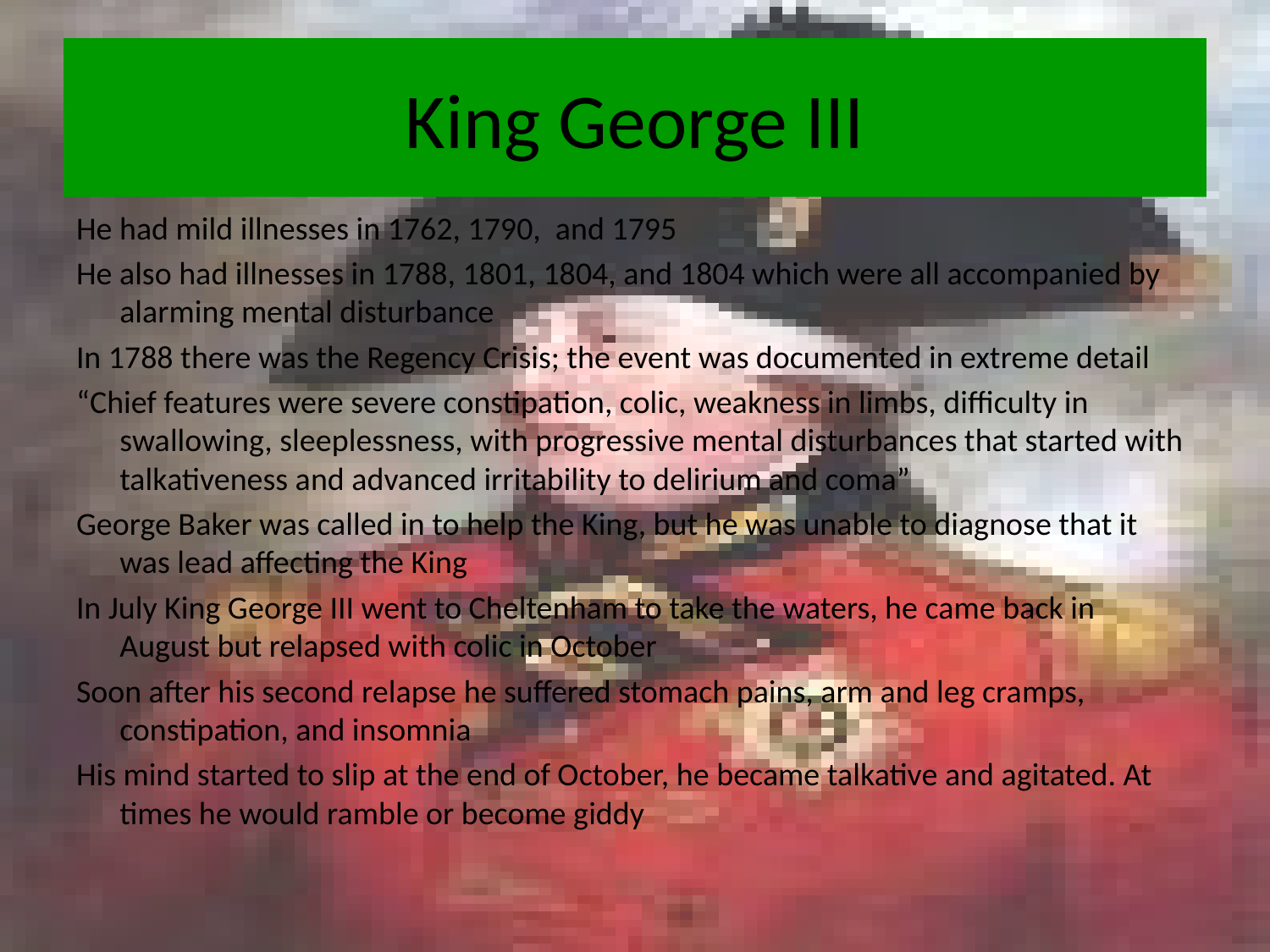

# King George III
He had mild illnesses in 1762, 1790,  and 1795
He also had illnesses in 1788, 1801, 1804, and 1804 which were all accompanied by alarming mental disturbance
In 1788 there was the Regency Crisis; the event was documented in extreme detail
“Chief features were severe constipation, colic, weakness in limbs, difficulty in swallowing, sleeplessness, with progressive mental disturbances that started with talkativeness and advanced irritability to delirium and coma”
George Baker was called in to help the King, but he was unable to diagnose that it was lead affecting the King
In July King George III went to Cheltenham to take the waters, he came back in August but relapsed with colic in October
Soon after his second relapse he suffered stomach pains, arm and leg cramps, constipation, and insomnia
His mind started to slip at the end of October, he became talkative and agitated. At times he would ramble or become giddy